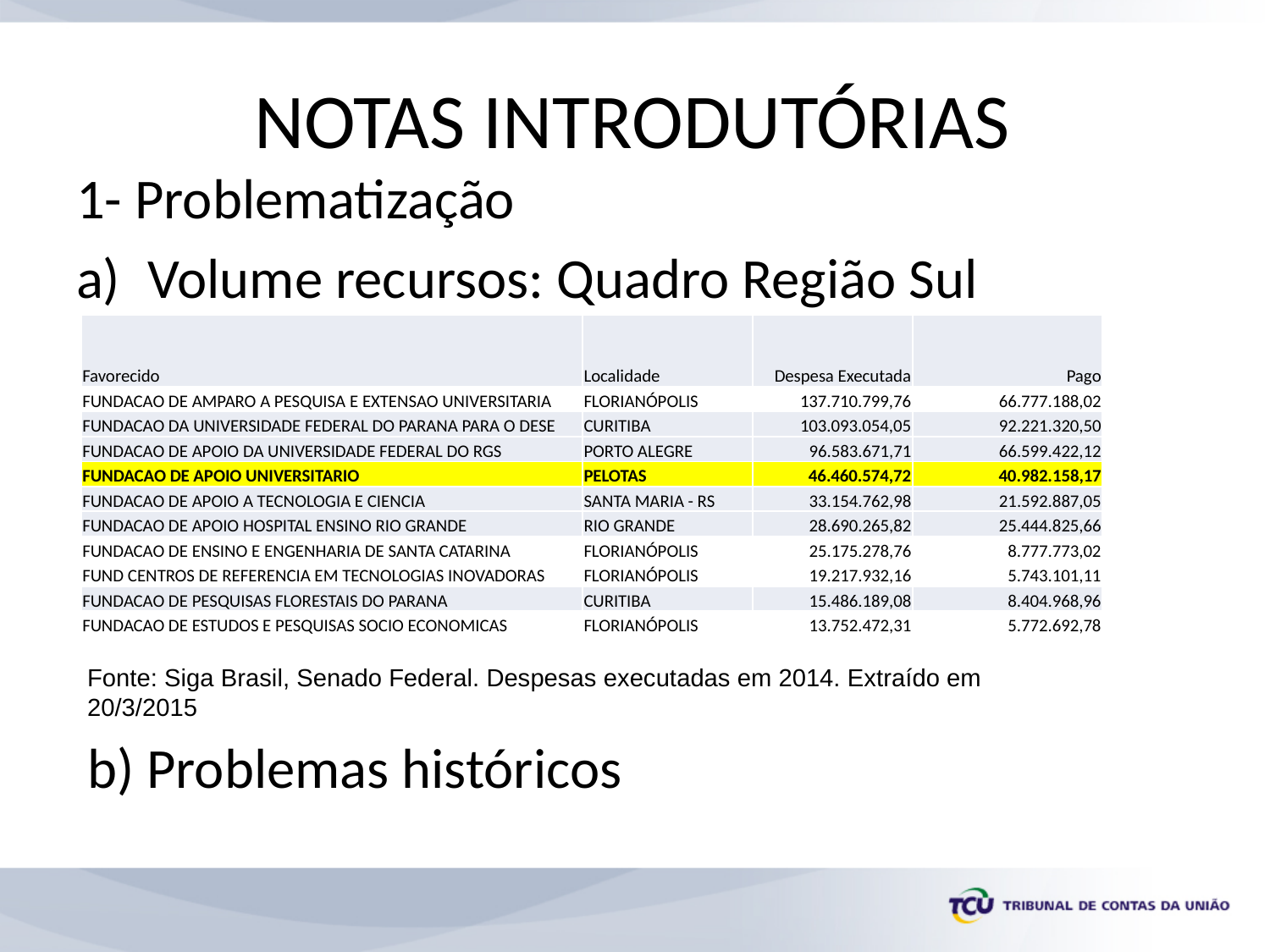

# NOTAS INTRODUTÓRIAS
1- Problematização
Volume recursos: Quadro Região Sul

| Favorecido | Localidade | Despesa Executada | Pago |
| --- | --- | --- | --- |
| FUNDACAO DE AMPARO A PESQUISA E EXTENSAO UNIVERSITARIA | FLORIANÓPOLIS | 137.710.799,76 | 66.777.188,02 |
| FUNDACAO DA UNIVERSIDADE FEDERAL DO PARANA PARA O DESE | CURITIBA | 103.093.054,05 | 92.221.320,50 |
| FUNDACAO DE APOIO DA UNIVERSIDADE FEDERAL DO RGS | PORTO ALEGRE | 96.583.671,71 | 66.599.422,12 |
| FUNDACAO DE APOIO UNIVERSITARIO | PELOTAS | 46.460.574,72 | 40.982.158,17 |
| FUNDACAO DE APOIO A TECNOLOGIA E CIENCIA | SANTA MARIA - RS | 33.154.762,98 | 21.592.887,05 |
| FUNDACAO DE APOIO HOSPITAL ENSINO RIO GRANDE | RIO GRANDE | 28.690.265,82 | 25.444.825,66 |
| FUNDACAO DE ENSINO E ENGENHARIA DE SANTA CATARINA | FLORIANÓPOLIS | 25.175.278,76 | 8.777.773,02 |
| FUND CENTROS DE REFERENCIA EM TECNOLOGIAS INOVADORAS | FLORIANÓPOLIS | 19.217.932,16 | 5.743.101,11 |
| FUNDACAO DE PESQUISAS FLORESTAIS DO PARANA | CURITIBA | 15.486.189,08 | 8.404.968,96 |
| FUNDACAO DE ESTUDOS E PESQUISAS SOCIO ECONOMICAS | FLORIANÓPOLIS | 13.752.472,31 | 5.772.692,78 |
Fonte: Siga Brasil, Senado Federal. Despesas executadas em 2014. Extraído em 20/3/2015
b) Problemas históricos